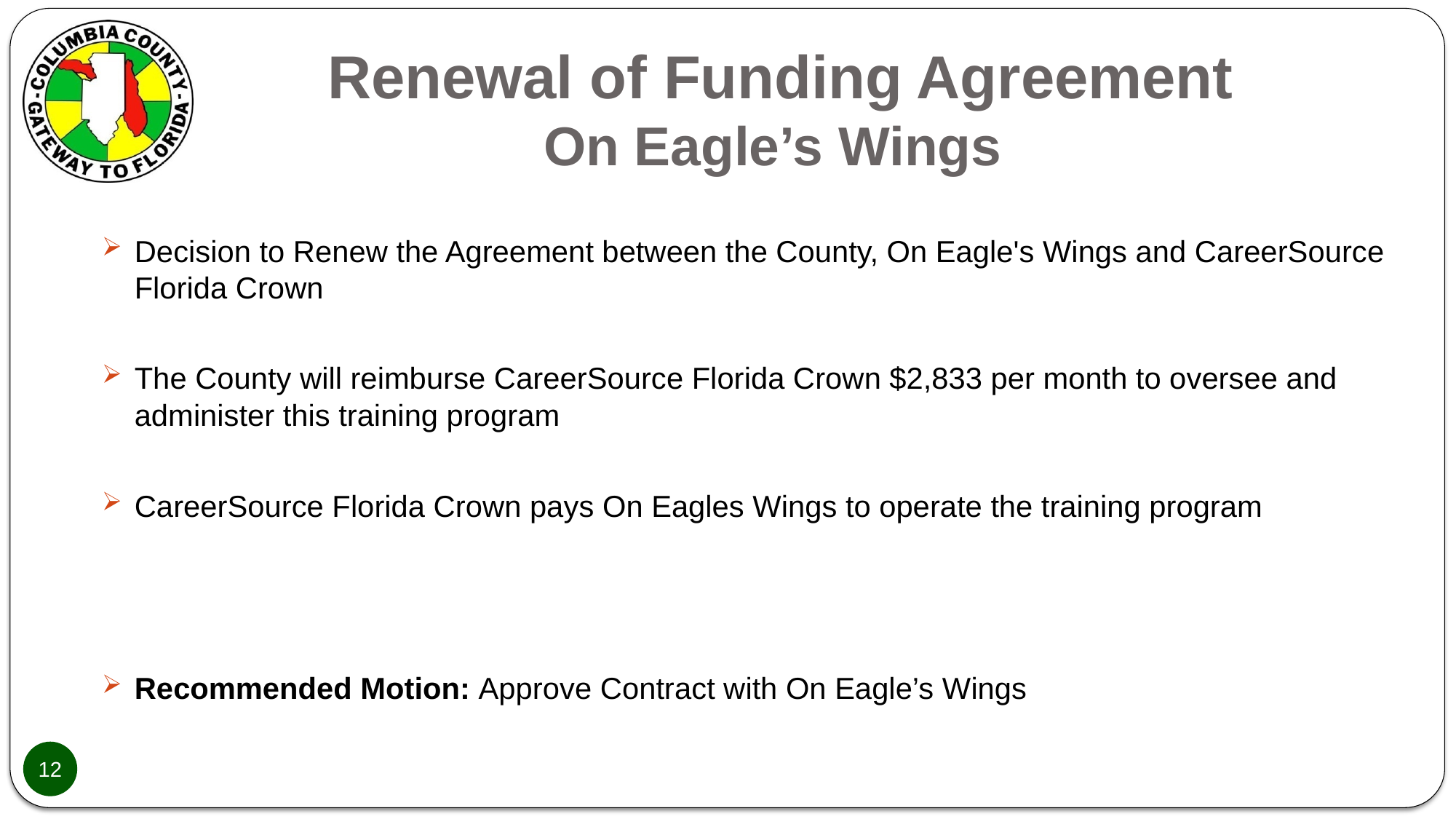

# Renewal of Funding Agreement On Eagle’s Wings
Decision to Renew the Agreement between the County, On Eagle's Wings and CareerSource Florida Crown

The County will reimburse CareerSource Florida Crown $2,833 per month to oversee and administer this training program

CareerSource Florida Crown pays On Eagles Wings to operate the training program

Recommended Motion: Approve Contract with On Eagle’s Wings

12